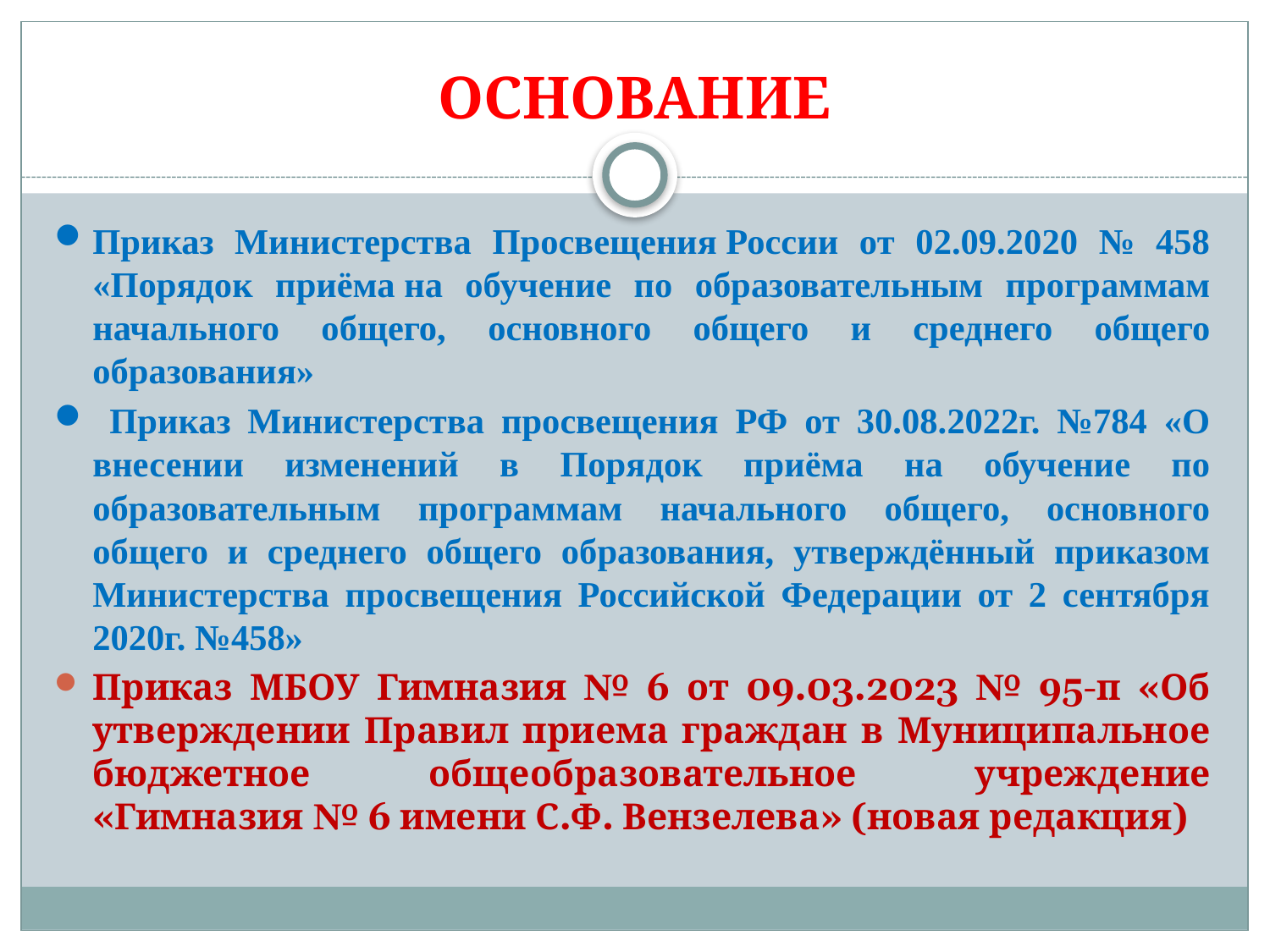

# ОСНОВАНИЕ
Приказ Министерства Просвещения России от 02.09.2020 № 458 «Порядок приёма на обучение по образовательным программам начального общего, основного общего и среднего общего образования»
 Приказ Министерства просвещения РФ от 30.08.2022г. №784 «О внесении изменений в Порядок приёма на обучение по образовательным программам начального общего, основного общего и среднего общего образования, утверждённый приказом Министерства просвещения Российской Федерации от 2 сентября 2020г. №458»
Приказ МБОУ Гимназия № 6 от 09.03.2023 № 95-п «Об утверждении Правил приема граждан в Муниципальное бюджетное общеобразовательное учреждение «Гимназия № 6 имени С.Ф. Вензелева» (новая редакция)